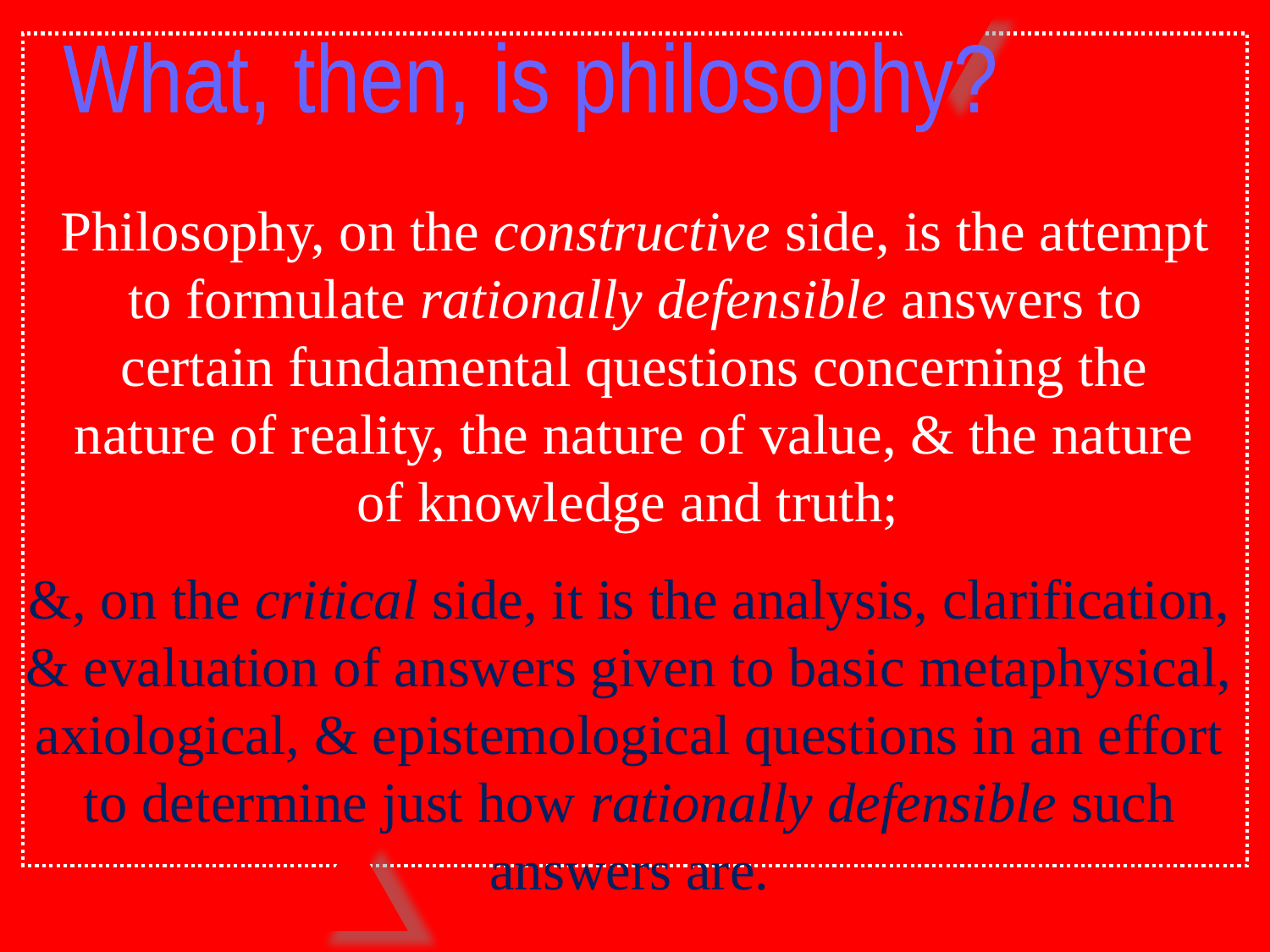

What, then, is philosophy?
Philosophy, on the constructive side, is the attempt to formulate rationally defensible answers to certain fundamental questions concerning the nature of reality, the nature of value, & the nature of knowledge and truth;
&, on the critical side, it is the analysis, clarification, & evaluation of answers given to basic metaphysical, axiological, & epistemological questions in an effort to determine just how rationally defensible such answers are.